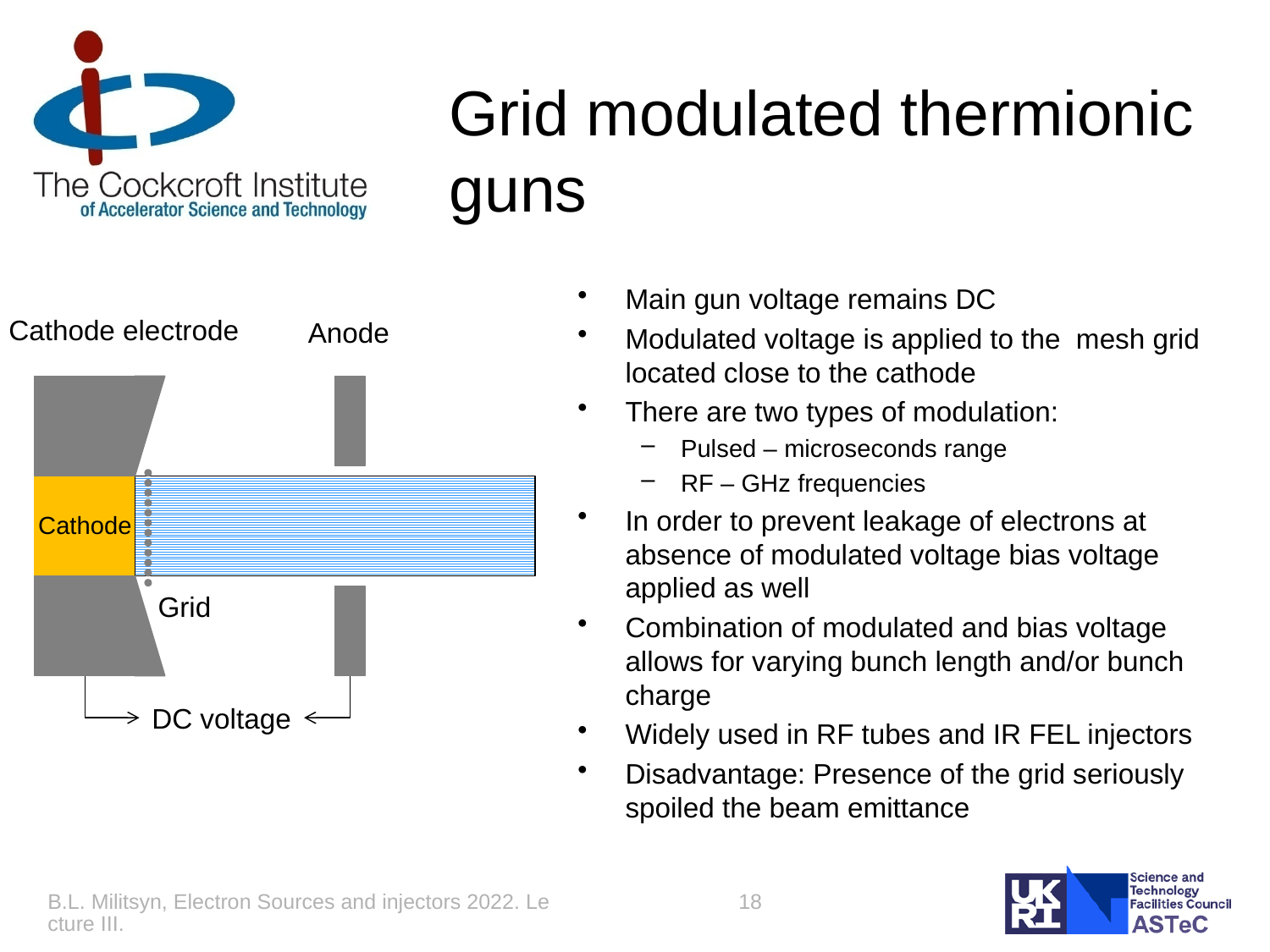

# Grid modulated thermionic guns
Main gun voltage remains DC
Modulated voltage is applied to the  mesh grid located close to the cathode
There are two types of modulation:
Pulsed – microseconds range
RF – GHz frequencies
In order to prevent leakage of electrons at absence of modulated voltage bias voltage applied as well
Combination of modulated and bias voltage allows for varying bunch length and/or bunch charge
Widely used in RF tubes and IR FEL injectors
Disadvantage: Presence of the grid seriously spoiled the beam emittance
Cathode electrode
Anode

Cathode

Grid

DC voltage
B.L. Militsyn, Electron Sources and injectors 2022. Lecture III.
18